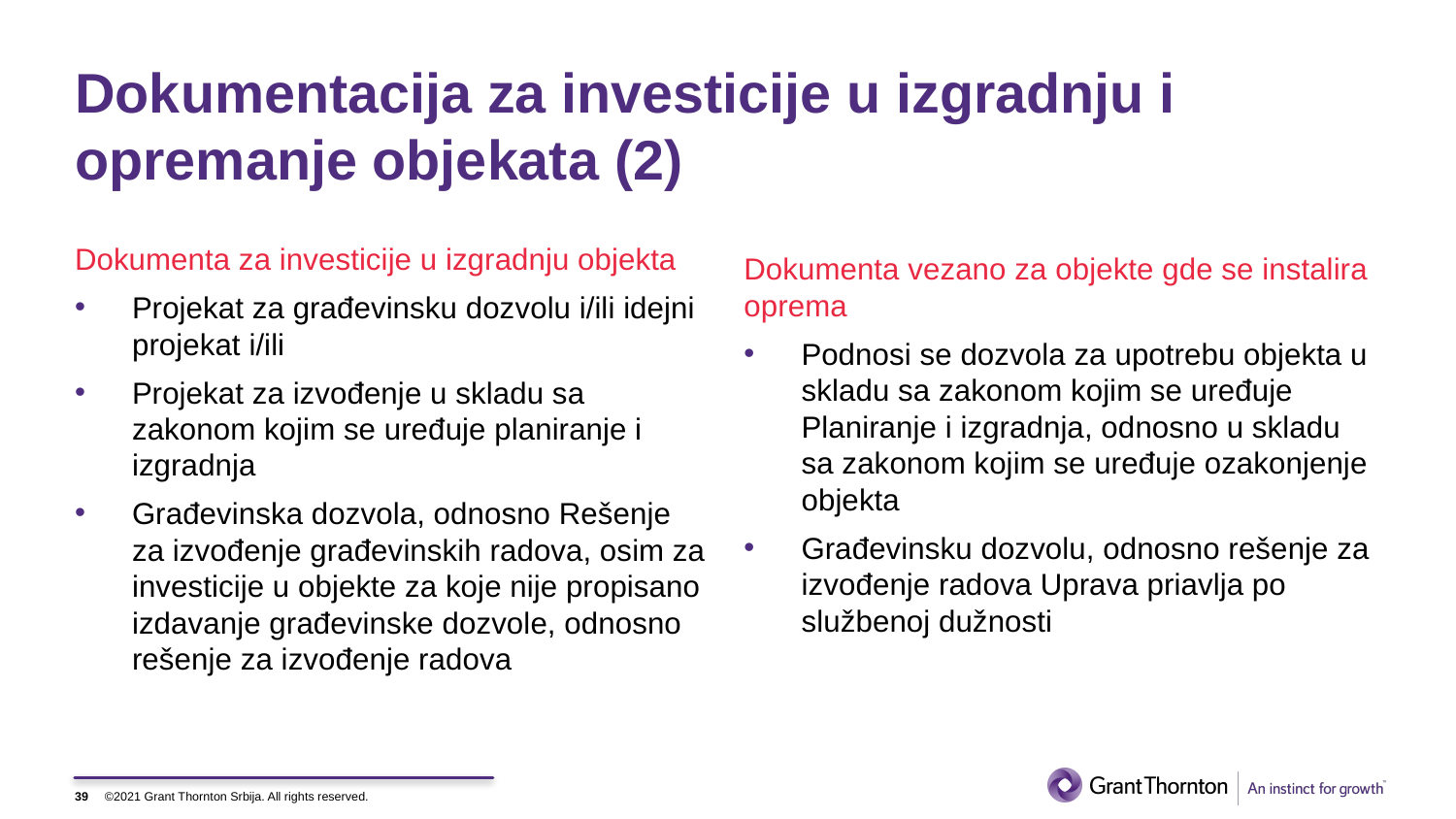

# Dokumentacija za investicije u izgradnju i opremanje objekata (2)

Dokumenta za investicije u izgradnju objekta
Projekat za građevinsku dozvolu i/ili idejni projekat i/ili
Projekat za izvođenje u skladu sa zakonom kojim se uređuje planiranje i izgradnja
Građevinska dozvola, odnosno Rešenje za izvođenje građevinskih radova, osim za investicije u objekte za koje nije propisano izdavanje građevinske dozvole, odnosno rešenje za izvođenje radova

Dokumenta vezano za objekte gde se instalira oprema
Podnosi se dozvola za upotrebu objekta u skladu sa zakonom kojim se uređuje Planiranje i izgradnja, odnosno u skladu sa zakonom kojim se uređuje ozakonjenje objekta
Građevinsku dozvolu, odnosno rešenje za izvođenje radova Uprava priavlja po službenoj dužnosti

39